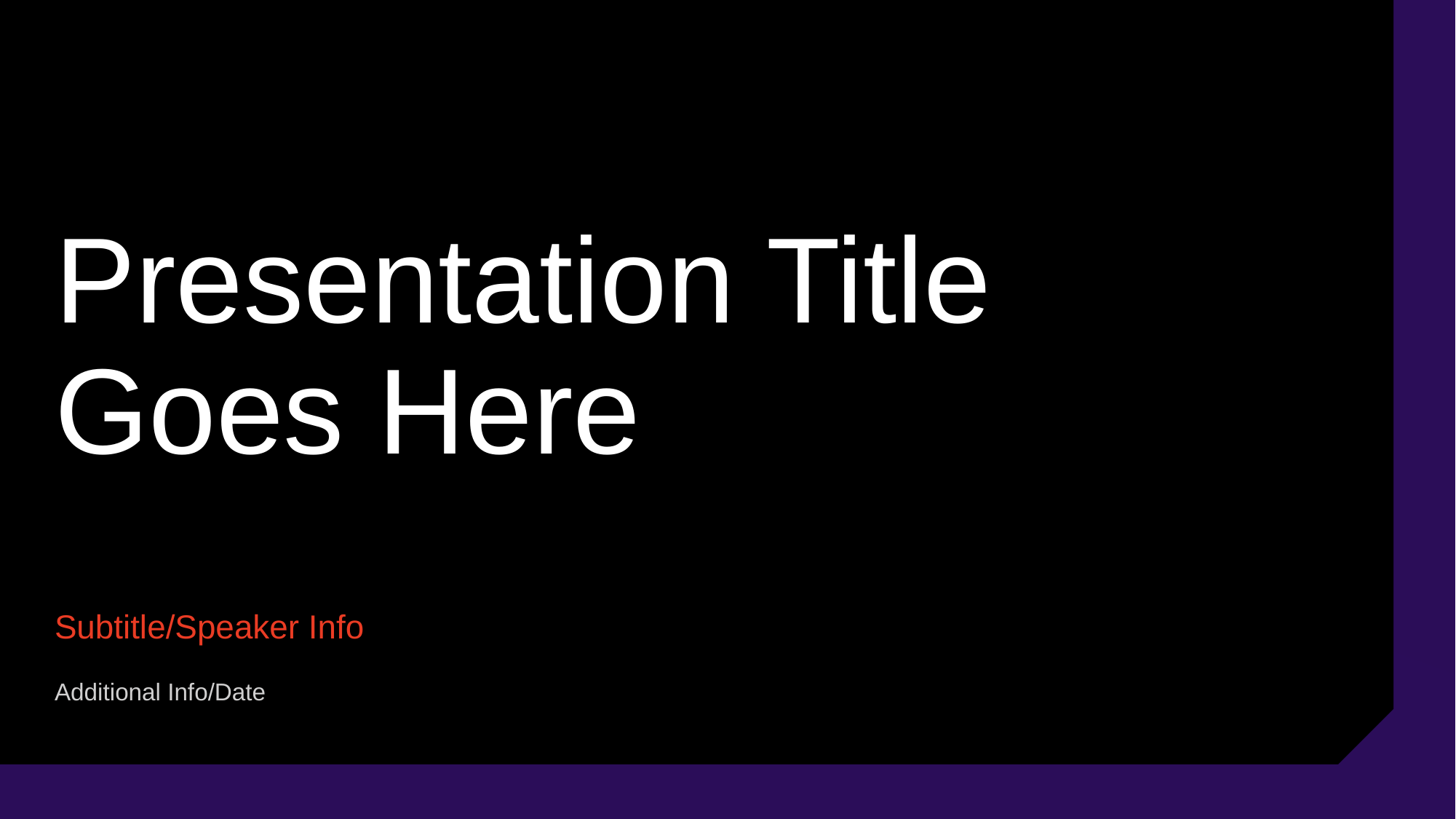

# Presentation Title  Goes Here
Subtitle/Speaker Info
Additional Info/Date